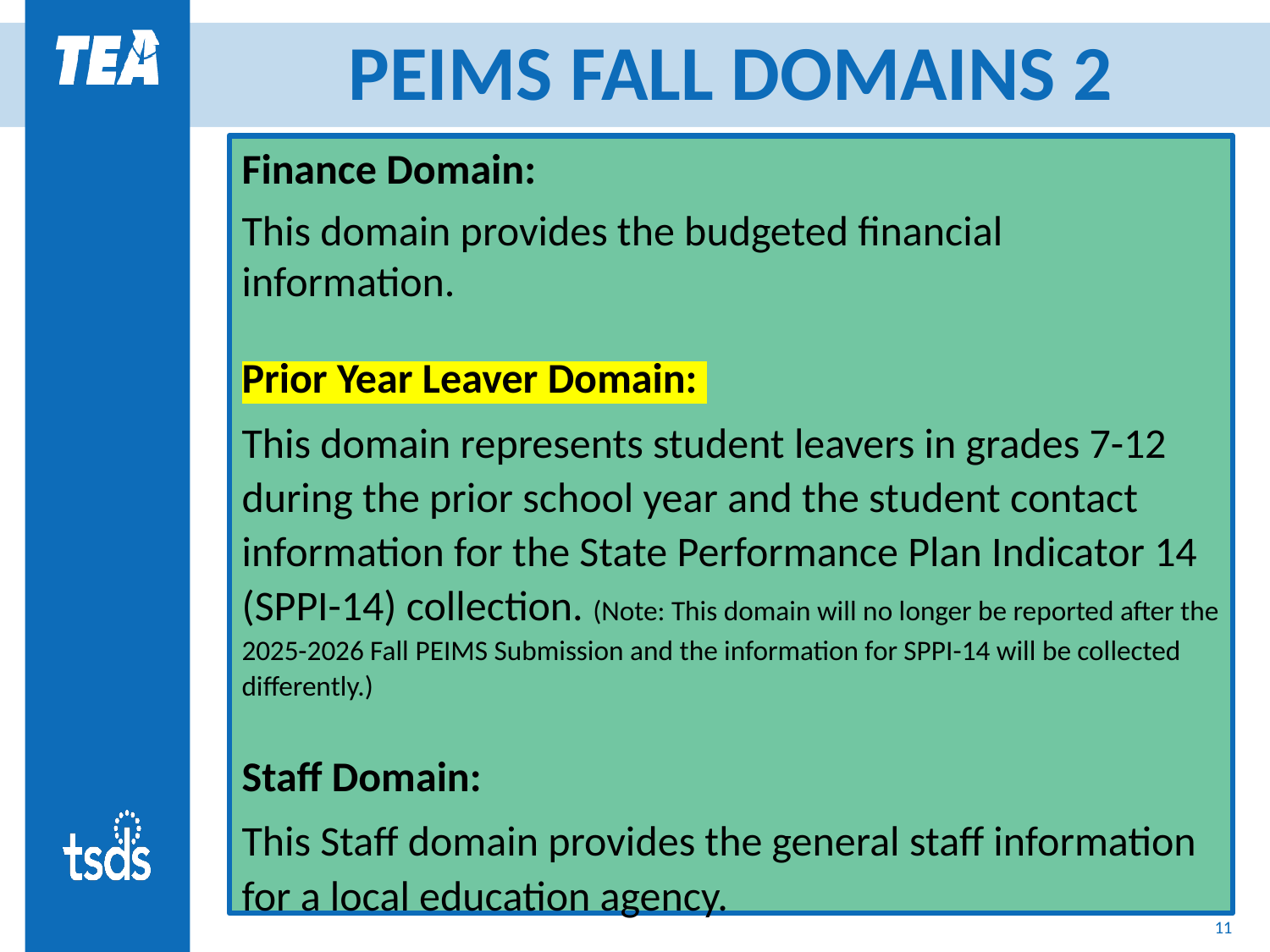

# PEIMS FALL DOMAINS 2
Finance Domain:
This domain provides the budgeted financial information.

Prior Year Leaver Domain:
This domain represents student leavers in grades 7-12 during the prior school year and the student contact information for the State Performance Plan Indicator 14 (SPPI-14) collection. (Note: This domain will no longer be reported after the 2025-2026 Fall PEIMS Submission and the information for SPPI-14 will be collected differently.)

Staff Domain:
This Staff domain provides the general staff information for a local education agency.

11